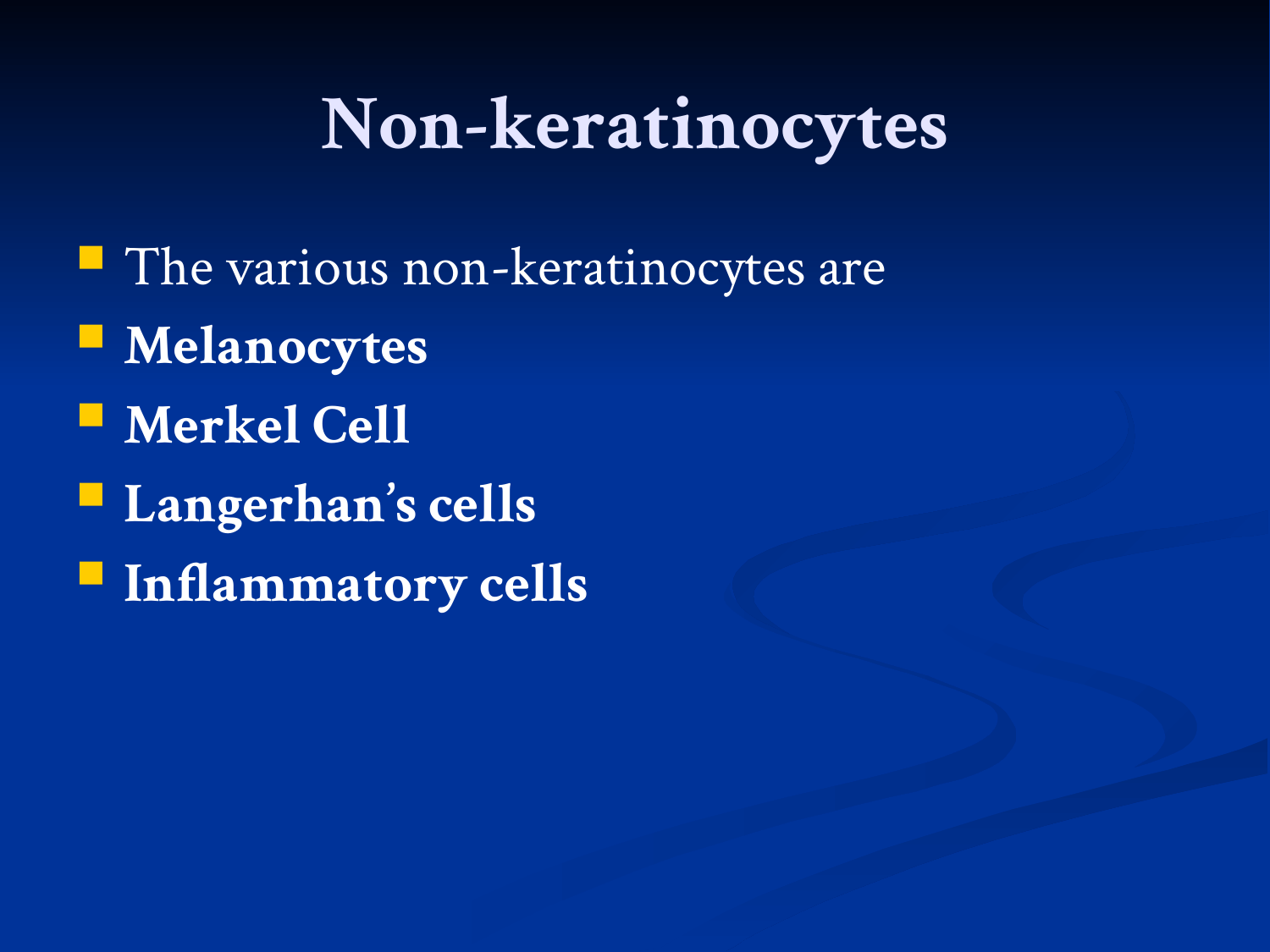

# Non-keratinocytes
The various non-keratinocytes are
Melanocytes
Merkel Cell
Langerhan’s cells
Inflammatory cells